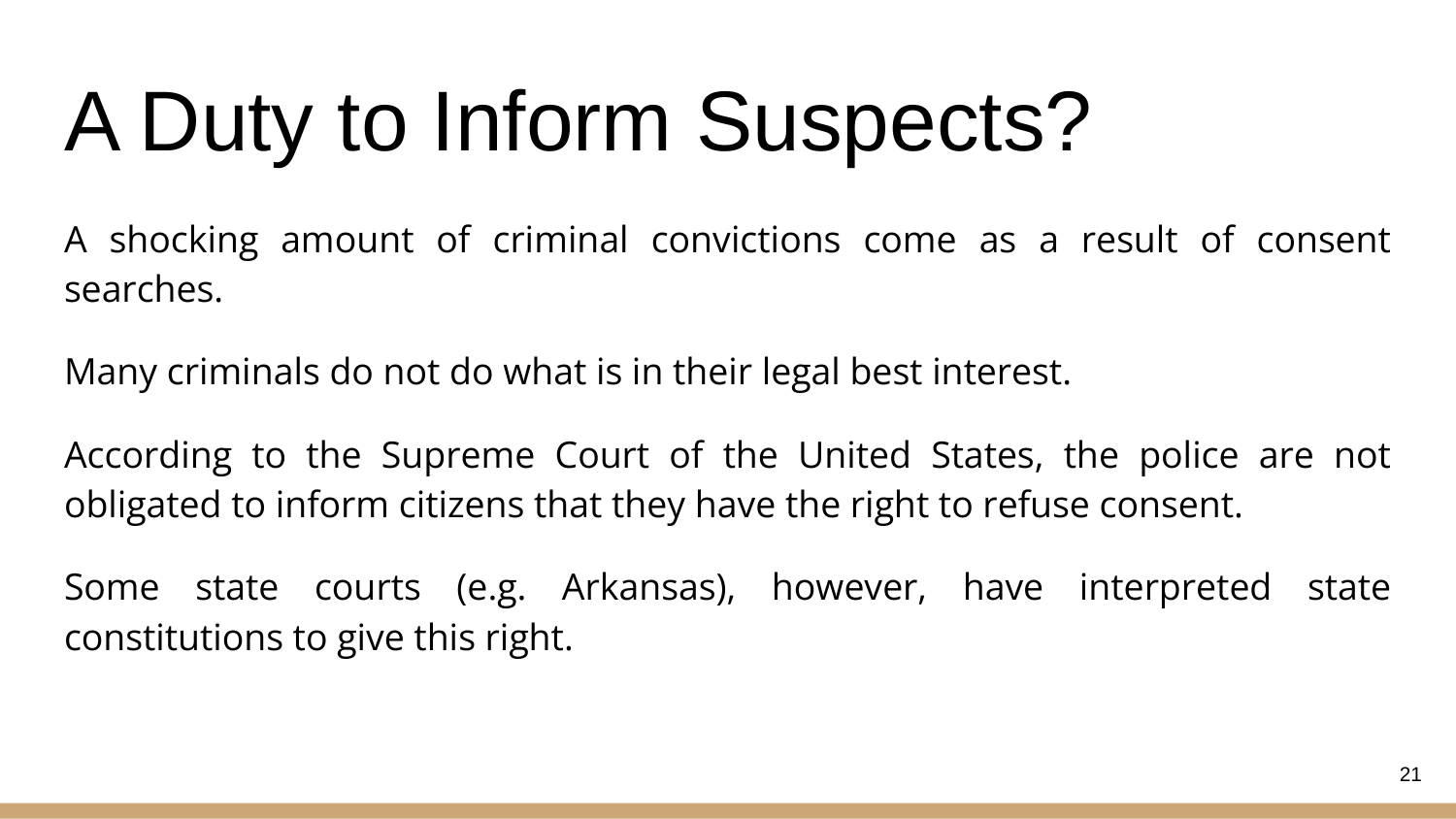

# A Duty to Inform Suspects?
A shocking amount of criminal convictions come as a result of consent searches.
Many criminals do not do what is in their legal best interest.
According to the Supreme Court of the United States, the police are not obligated to inform citizens that they have the right to refuse consent.
Some state courts (e.g. Arkansas), however, have interpreted state constitutions to give this right.
21